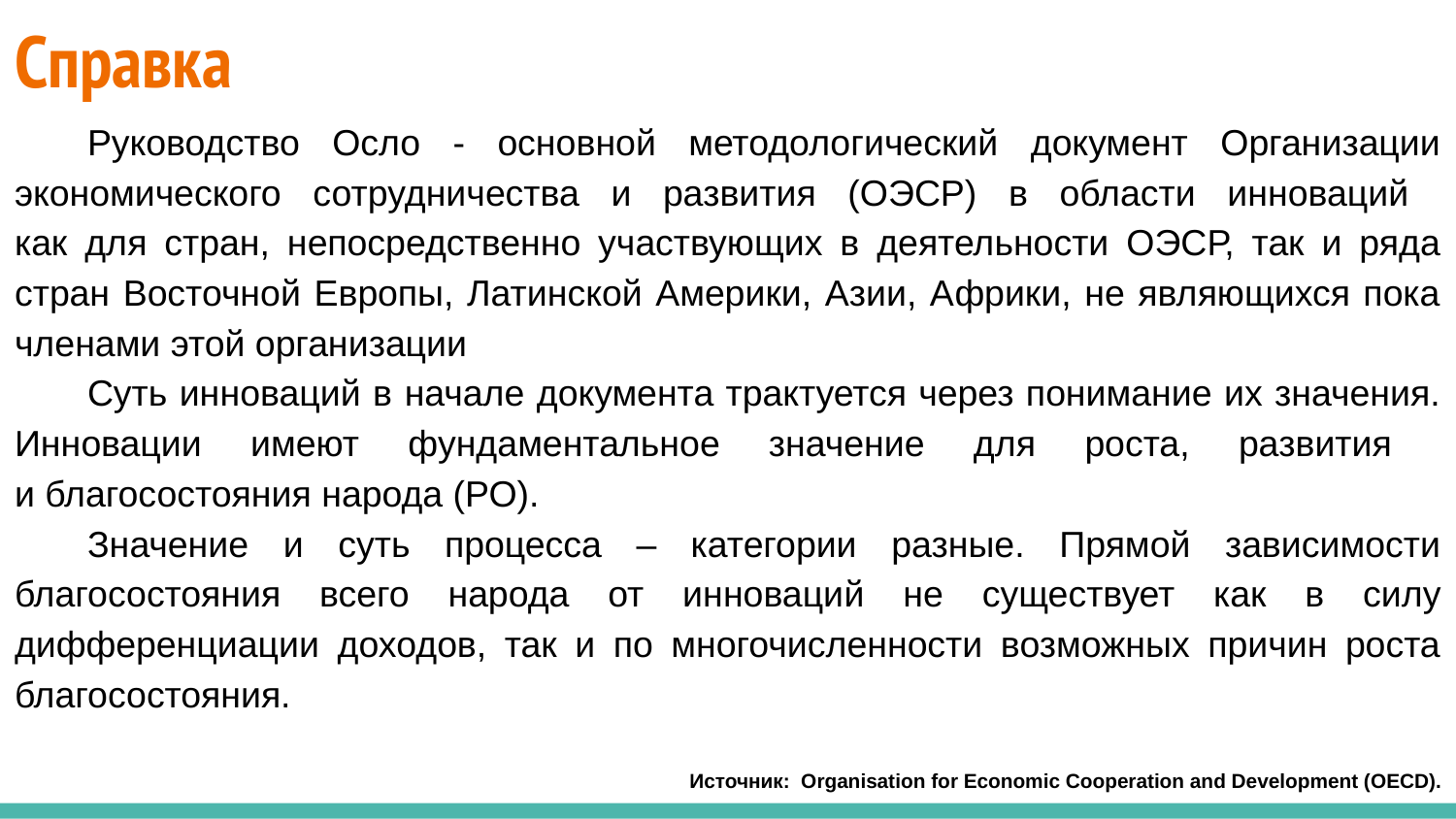

# Справка
Руководство Осло - основной методологический документ Организации экономического сотрудничества и развития (ОЭСР) в области инноваций
как для стран, непосредственно участвующих в деятельности ОЭСР, так и ряда стран Восточной Европы, Латинской Америки, Азии, Африки, не являющихся пока членами этой организации
Суть инноваций в начале документа трактуется через понимание их значения. Инновации имеют фундаментальное значение для роста, развития
и благосостояния народа (РО).
Значение и суть процесса – категории разные. Прямой зависимости благосостояния всего народа от инноваций не существует как в силу дифференциации доходов, так и по многочисленности возможных причин роста благосостояния.

Источник:  Organisation for Economic Cooperation and Development (OECD).